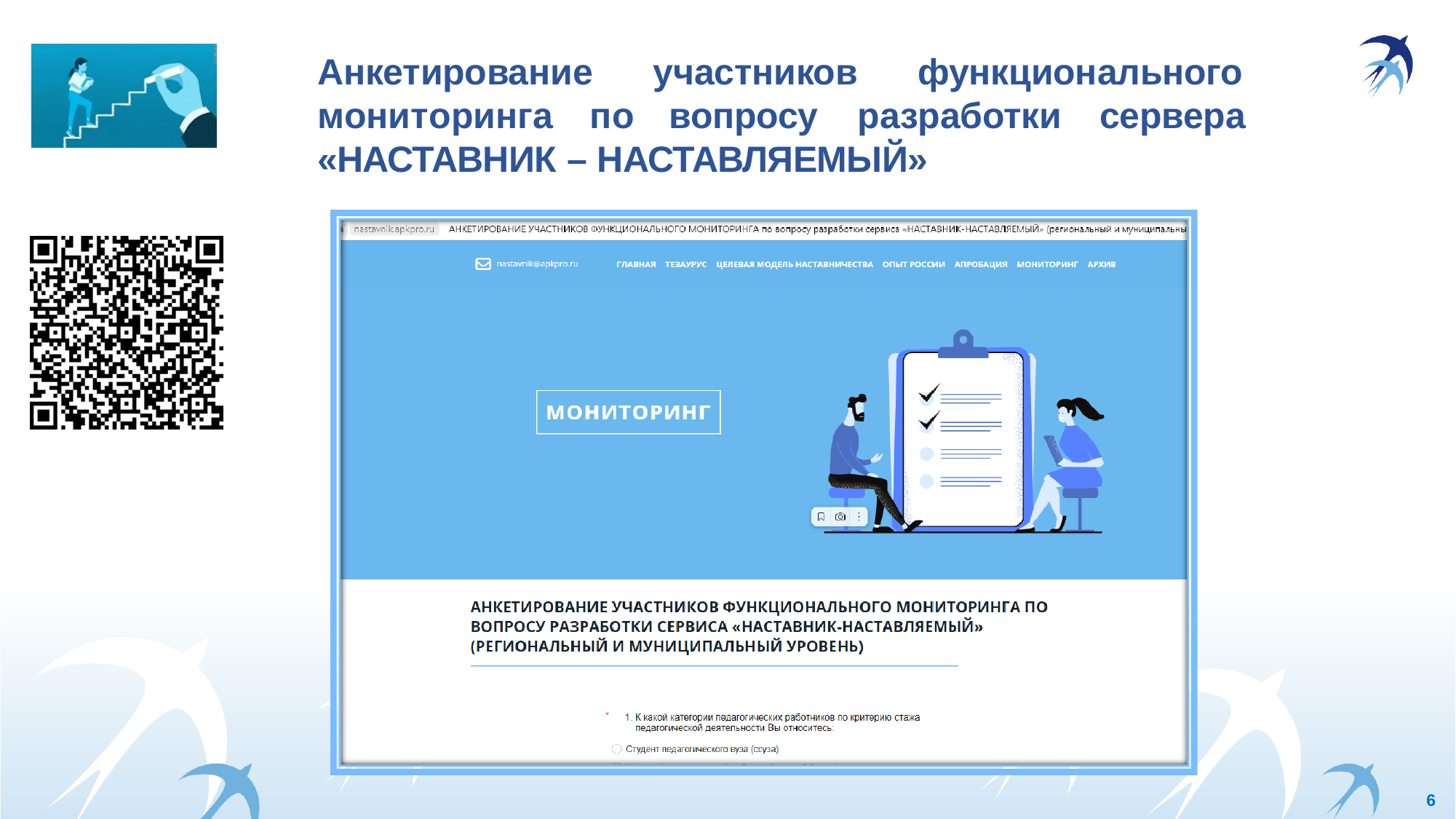

Анкетирование
мониторинга	по
участников
функционального
вопросу	разработки	сервера
«НАСТАВНИК – НАСТАВЛЯЕМЫЙ»
6